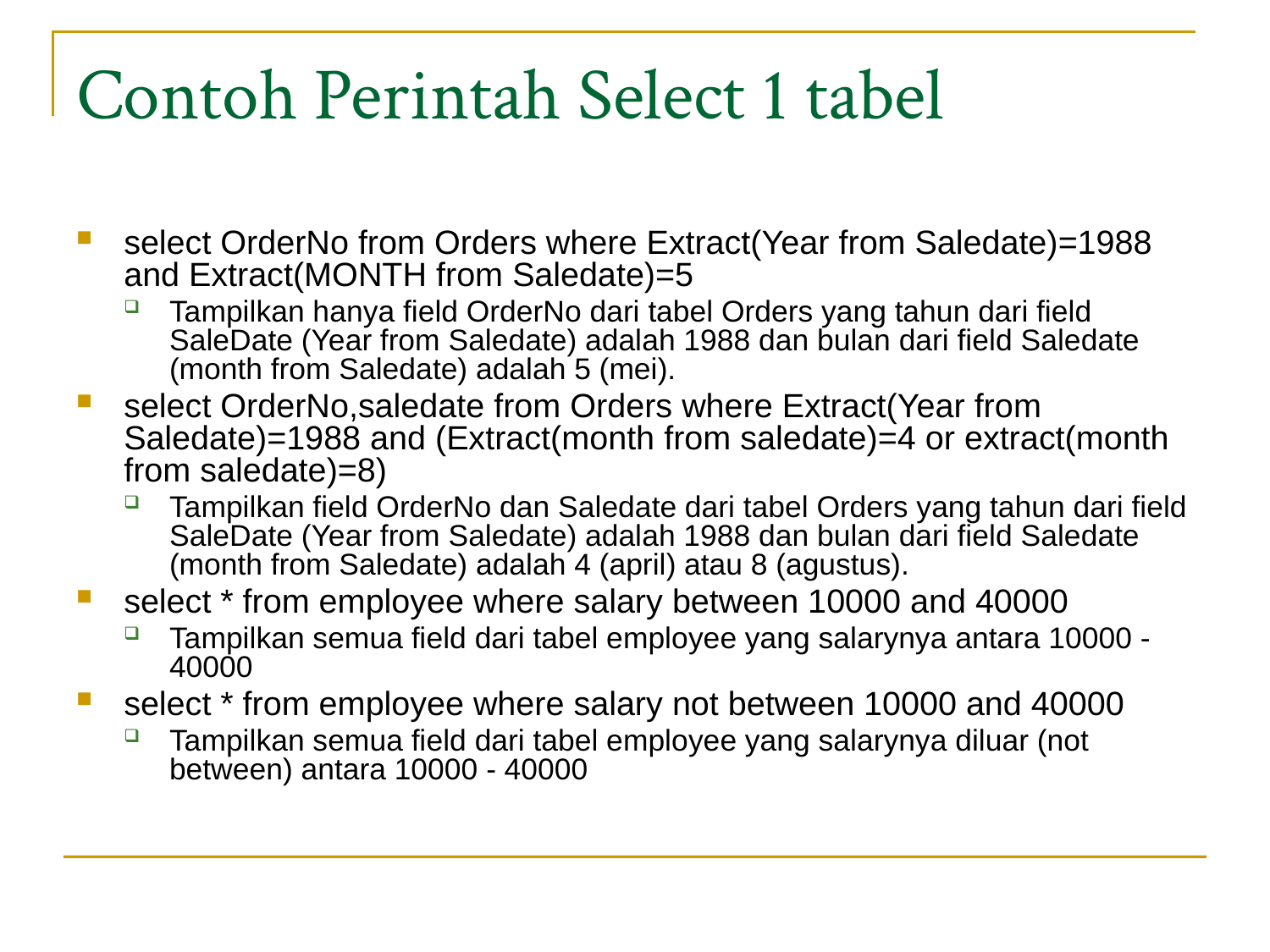

# Contoh Perintah Select 1 tabel
select OrderNo from Orders where Extract(Year from Saledate)=1988 and Extract(MONTH from Saledate)=5
Tampilkan hanya field OrderNo dari tabel Orders yang tahun dari field SaleDate (Year from Saledate) adalah 1988 dan bulan dari field Saledate (month from Saledate) adalah 5 (mei).
select OrderNo,saledate from Orders where Extract(Year from Saledate)=1988 and (Extract(month from saledate)=4 or extract(month from saledate)=8)
Tampilkan field OrderNo dan Saledate dari tabel Orders yang tahun dari field SaleDate (Year from Saledate) adalah 1988 dan bulan dari field Saledate (month from Saledate) adalah 4 (april) atau 8 (agustus).
select * from employee where salary between 10000 and 40000
Tampilkan semua field dari tabel employee yang salarynya antara 10000 - 40000
select * from employee where salary not between 10000 and 40000
Tampilkan semua field dari tabel employee yang salarynya diluar (not between) antara 10000 - 40000